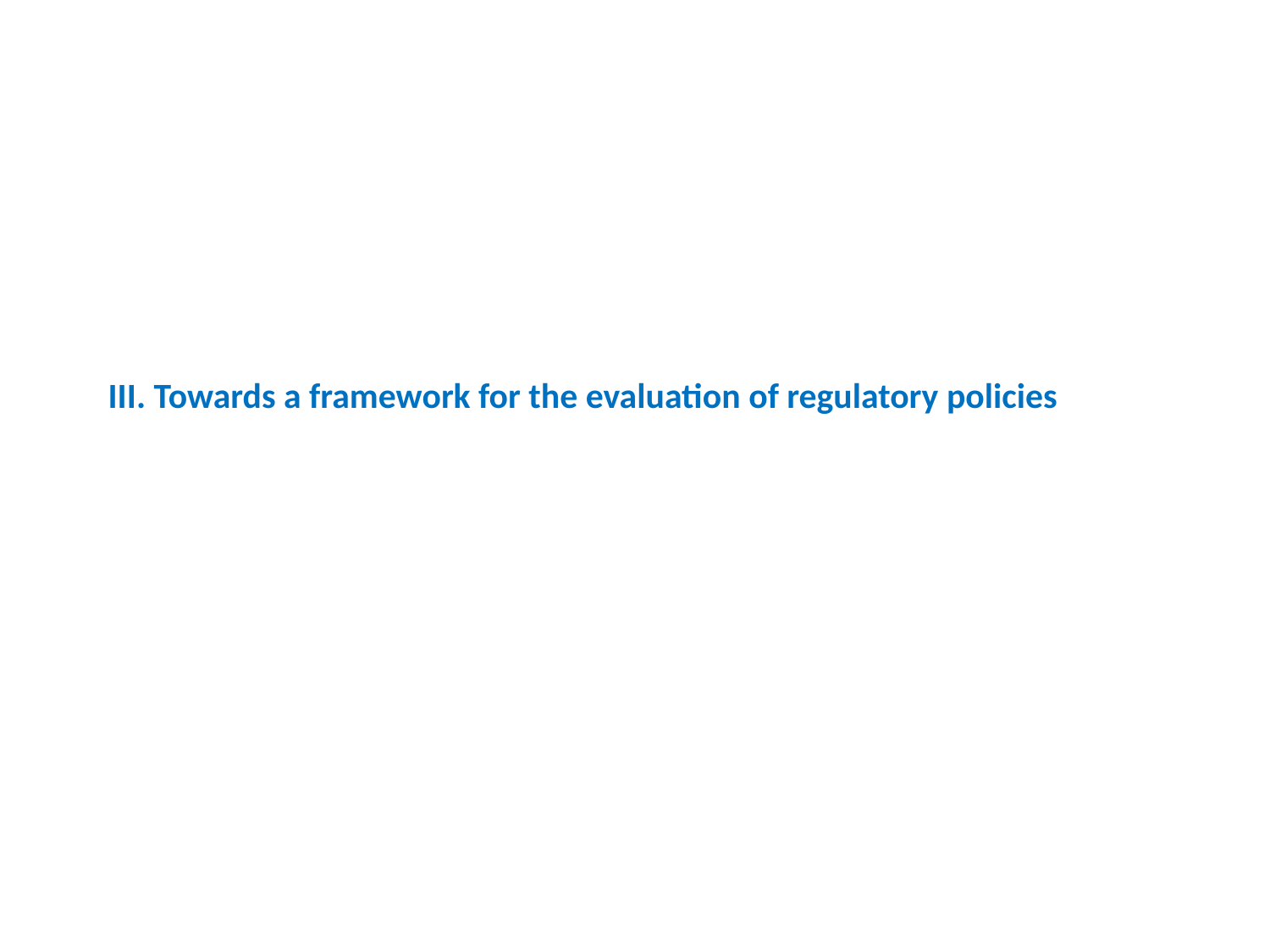

III. Towards a framework for the evaluation of regulatory policies